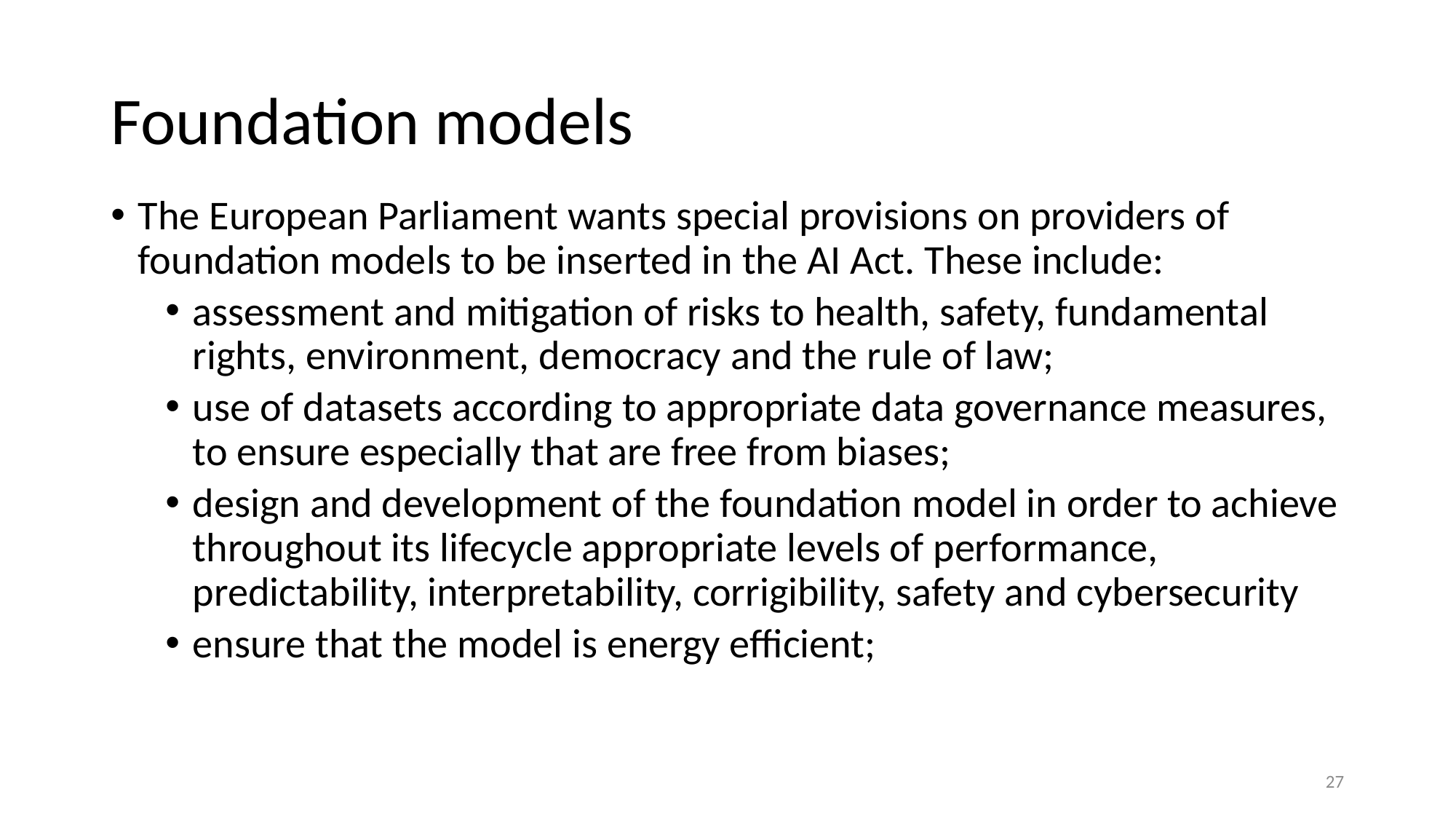

# Foundation models
The European Parliament wants special provisions on providers of foundation models to be inserted in the AI Act. These include:
assessment and mitigation of risks to health, safety, fundamental rights, environment, democracy and the rule of law;
use of datasets according to appropriate data governance measures, to ensure especially that are free from biases;
design and development of the foundation model in order to achieve throughout its lifecycle appropriate levels of performance, predictability, interpretability, corrigibility, safety and cybersecurity
ensure that the model is energy efficient;
27